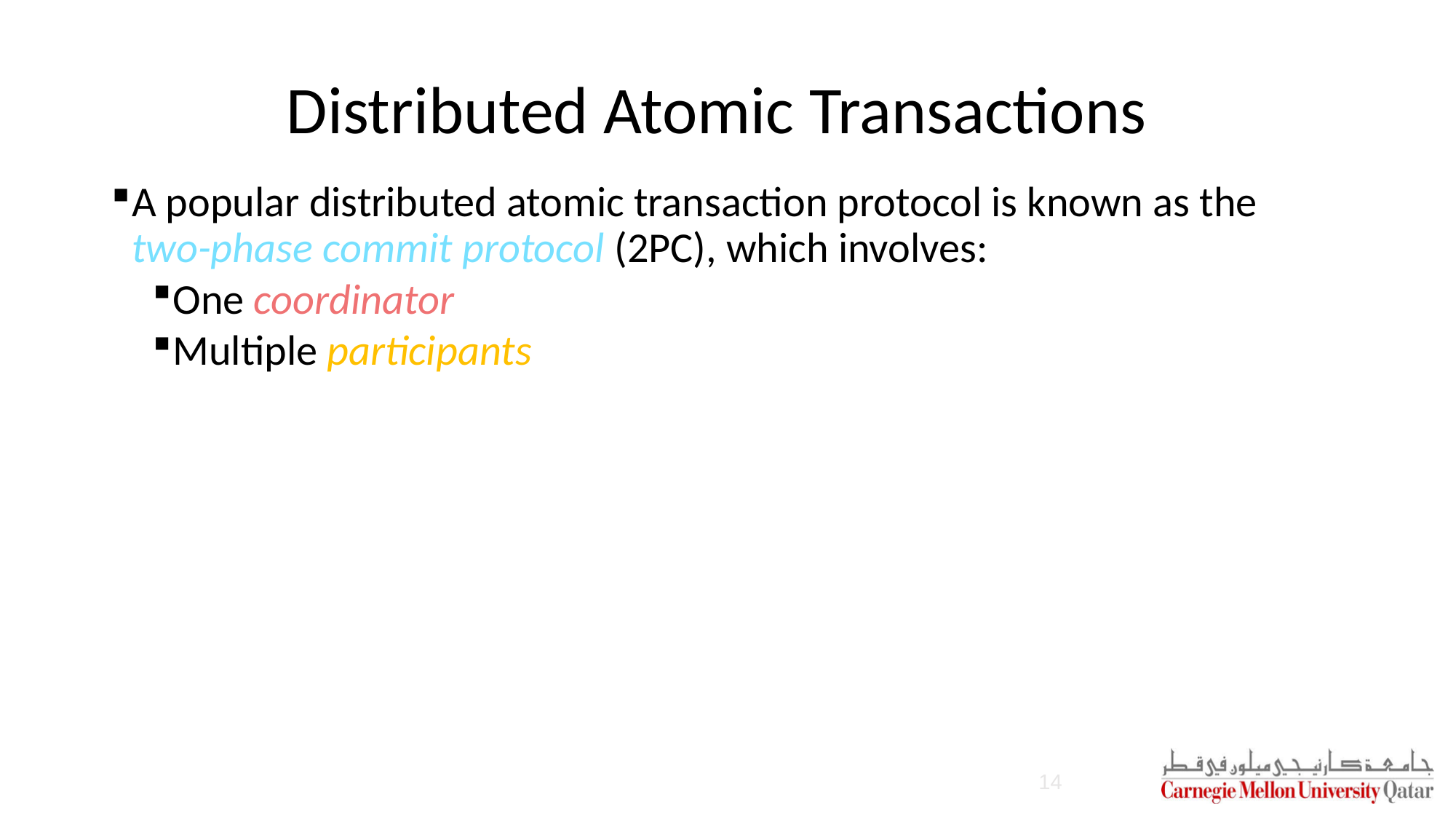

# Distributed Atomic Transactions
A popular distributed atomic transaction protocol is known as the two-phase commit protocol (2PC), which involves:
One coordinator
Multiple participants
14